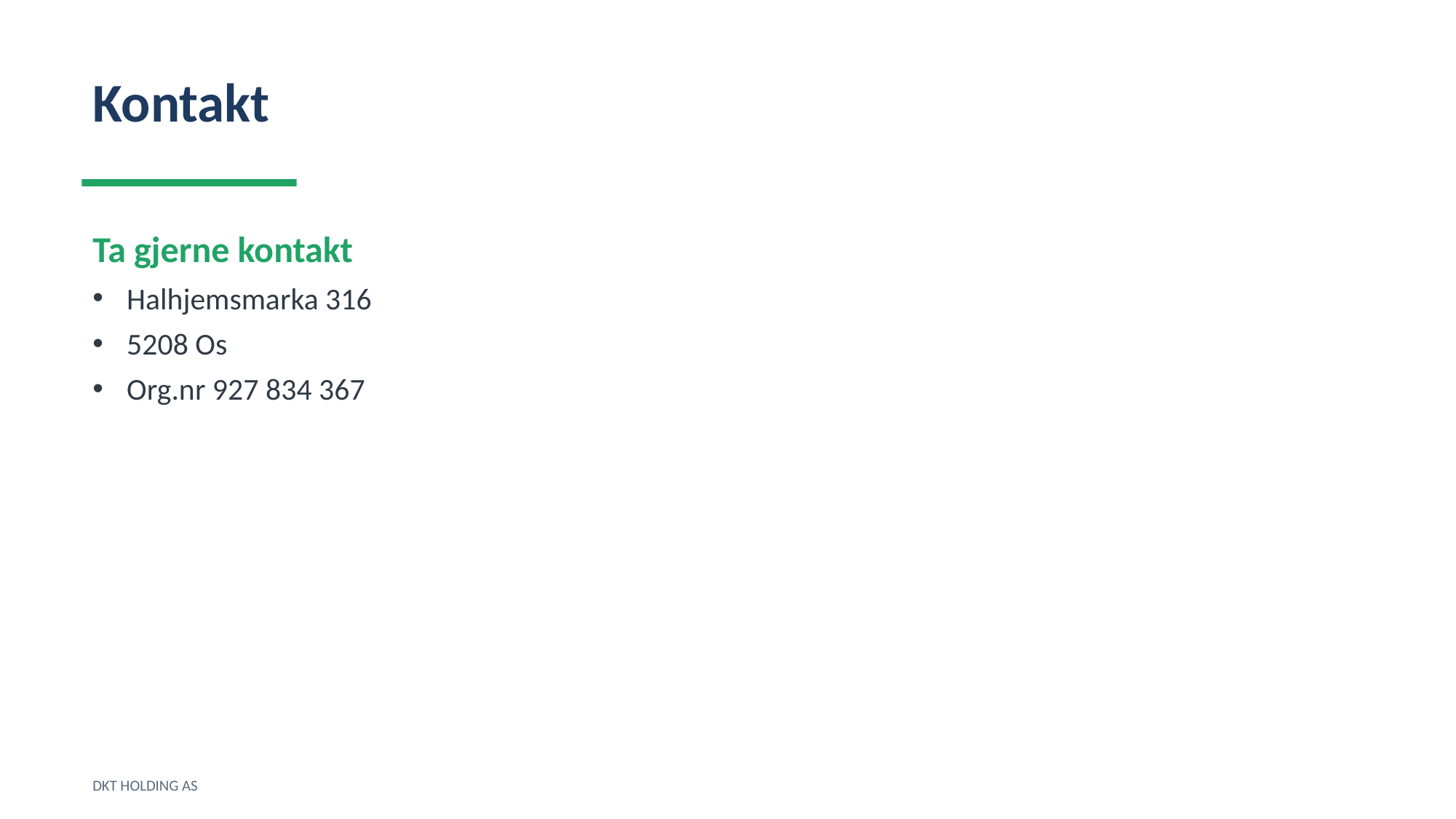

Kontakt

Ta gjerne kontakt
Halhjemsmarka 316
5208 Os
Org.nr 927 834 367
DKT HOLDING AS